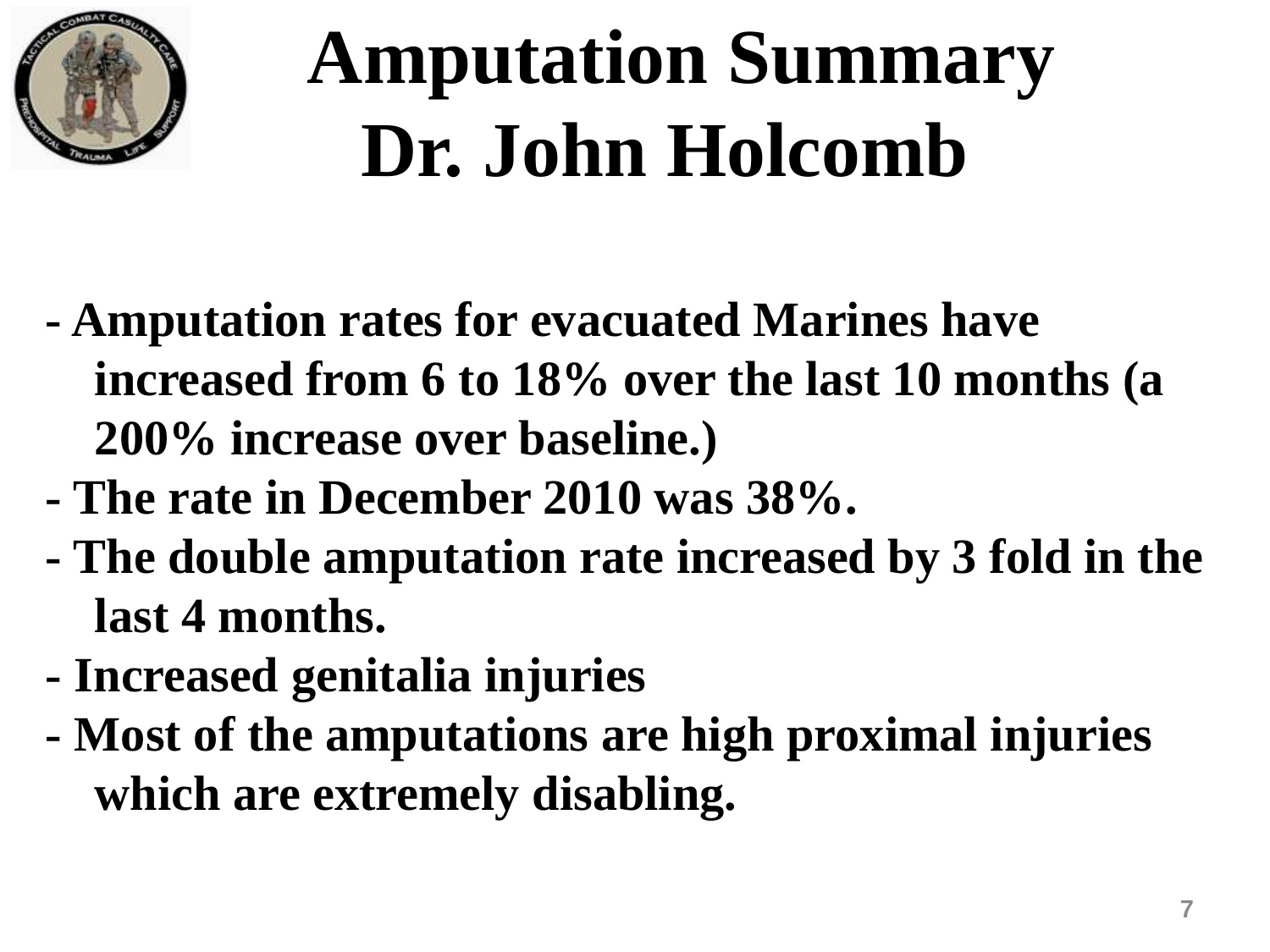

Amputation Summary
  Dr. John Holcomb
- Amputation rates for evacuated Marines have
    increased from 6 to 18% over the last 10 months (a
    200% increase over baseline.)
- The rate in December 2010 was 38%.
- The double amputation rate increased by 3 fold in the
    last 4 months.
- Increased genitalia injuries
- Most of the amputations are high proximal injuries
    which are extremely disabling.
7